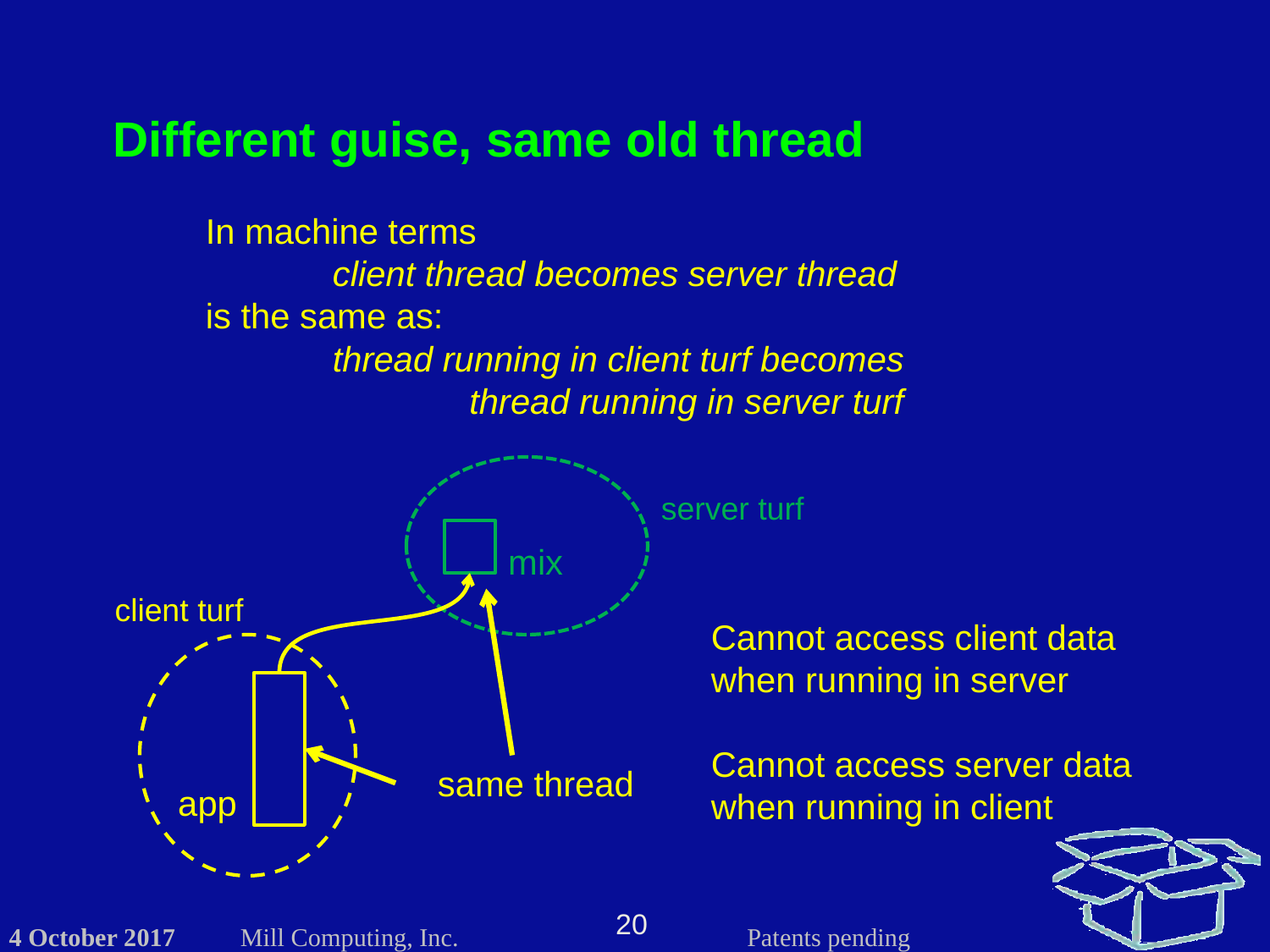

Different guise, same old thread
In machine terms
	client thread becomes server thread
is the same as:
	thread running in client turf becomes
		 thread running in server turf

server turf

mix
client turf
Cannot access client data when running in server

Cannot access server data when running in client
same thread
app